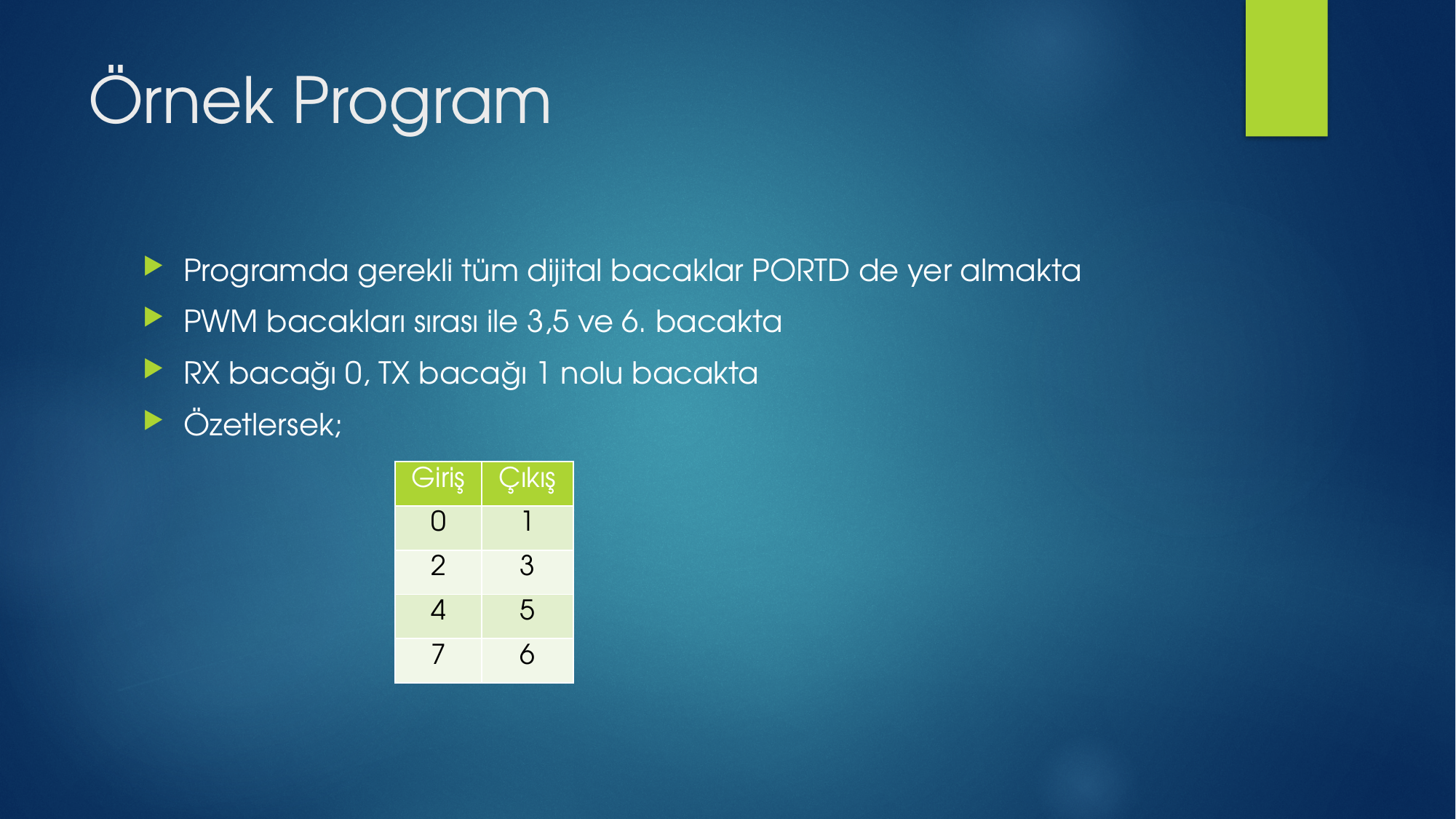

# Örnek Program
Programda gerekli tüm dijital bacaklar PORTD de yer almakta
PWM bacakları sırası ile 3,5 ve 6. bacakta
RX bacağı 0, TX bacağı 1 nolu bacakta
Özetlersek;

| Giriş | Çıkış |
| --- | --- |
| 0 | 1 |
| 2 | 3 |
| 4 | 5 |
| 7 | 6 |